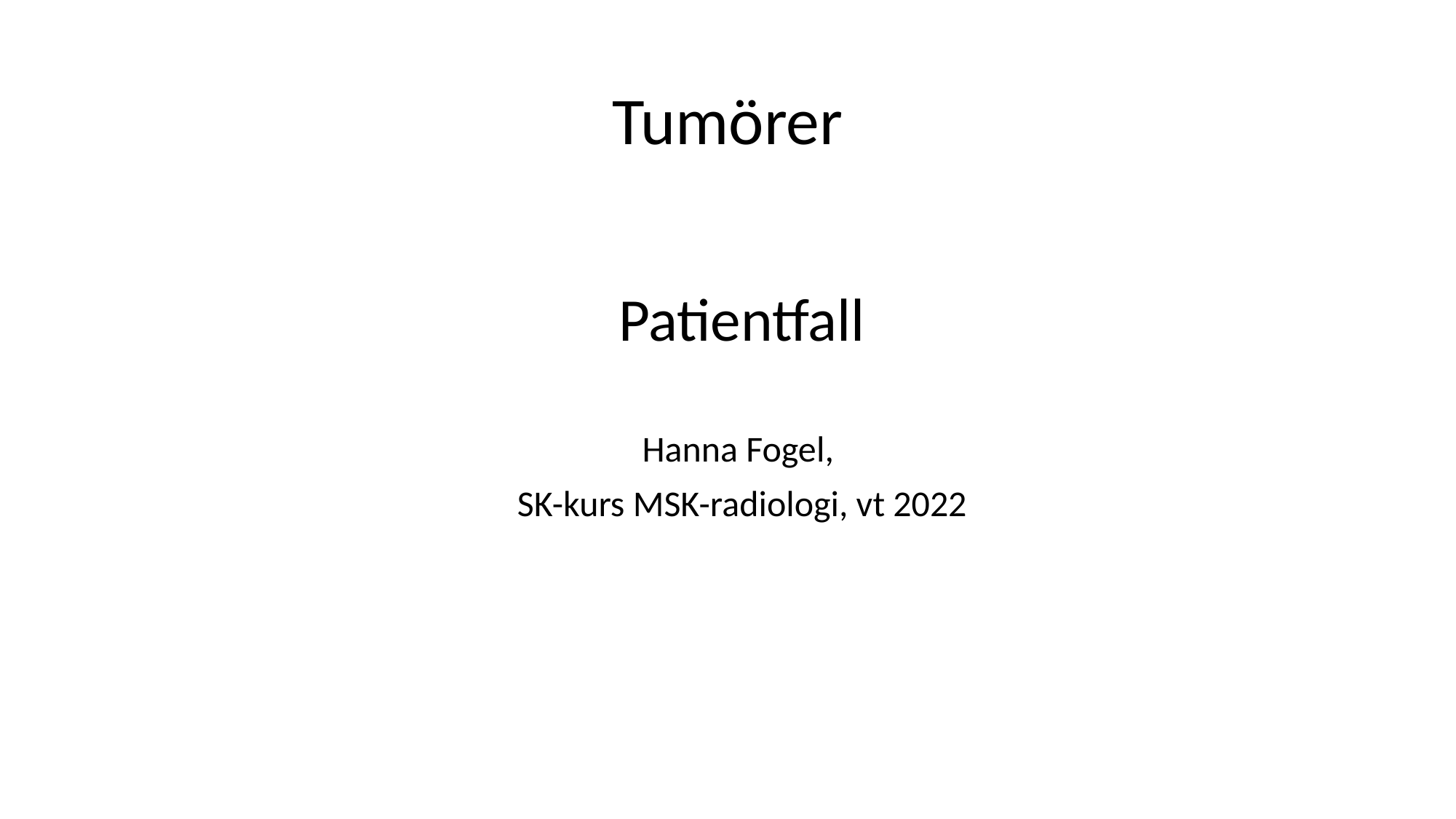

# Tumörer
Patientfall

Hanna Fogel,
SK-kurs MSK-radiologi, vt 2022